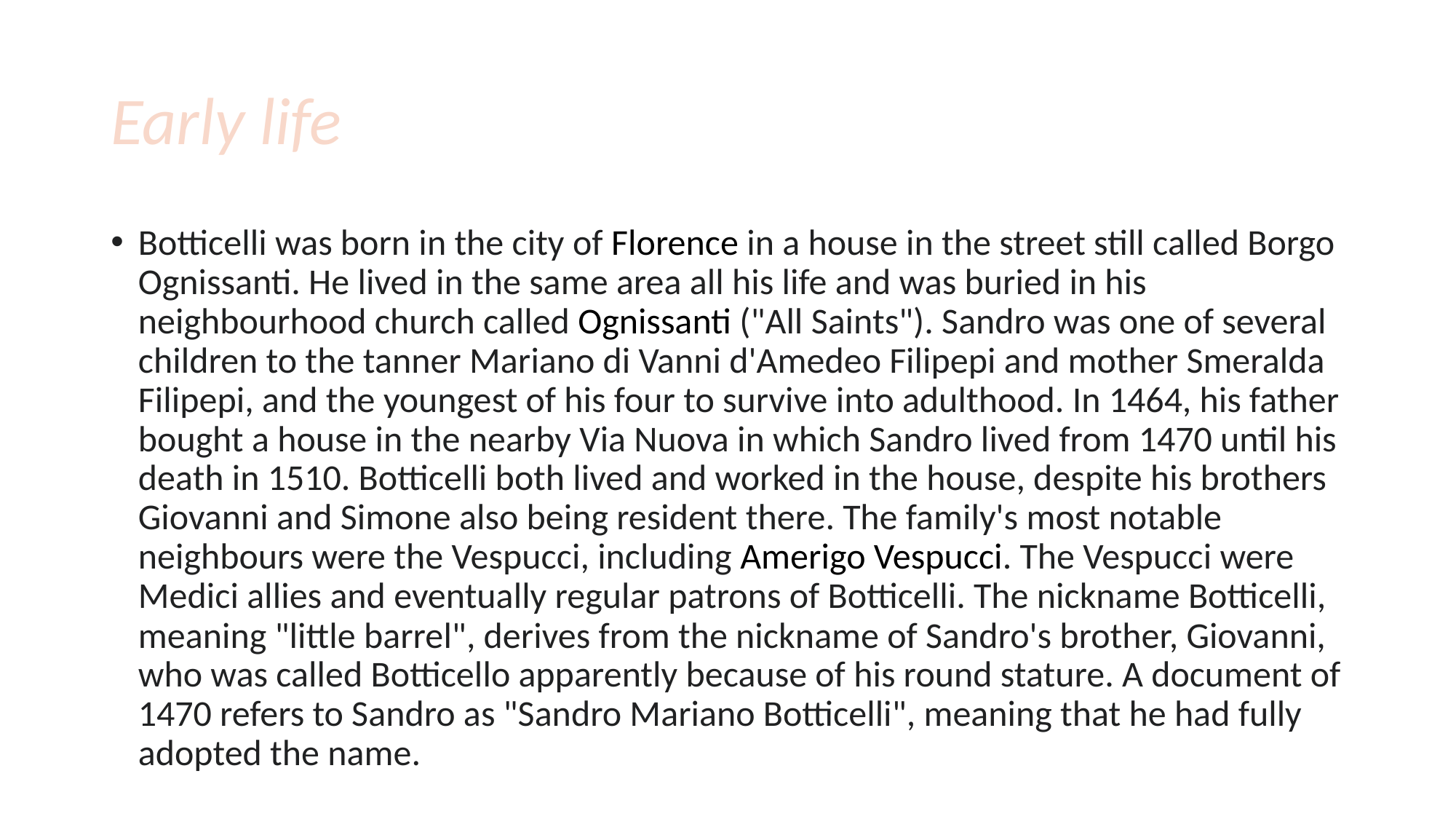

# Early life
Botticelli was born in the city of Florence in a house in the street still called Borgo Ognissanti. He lived in the same area all his life and was buried in his neighbourhood church called Ognissanti ("All Saints"). Sandro was one of several children to the tanner Mariano di Vanni d'Amedeo Filipepi and mother Smeralda Filipepi, and the youngest of his four to survive into adulthood. In 1464, his father bought a house in the nearby Via Nuova in which Sandro lived from 1470 until his death in 1510. Botticelli both lived and worked in the house, despite his brothers Giovanni and Simone also being resident there. The family's most notable neighbours were the Vespucci, including Amerigo Vespucci. The Vespucci were Medici allies and eventually regular patrons of Botticelli. The nickname Botticelli, meaning "little barrel", derives from the nickname of Sandro's brother, Giovanni, who was called Botticello apparently because of his round stature. A document of 1470 refers to Sandro as "Sandro Mariano Botticelli", meaning that he had fully adopted the name.